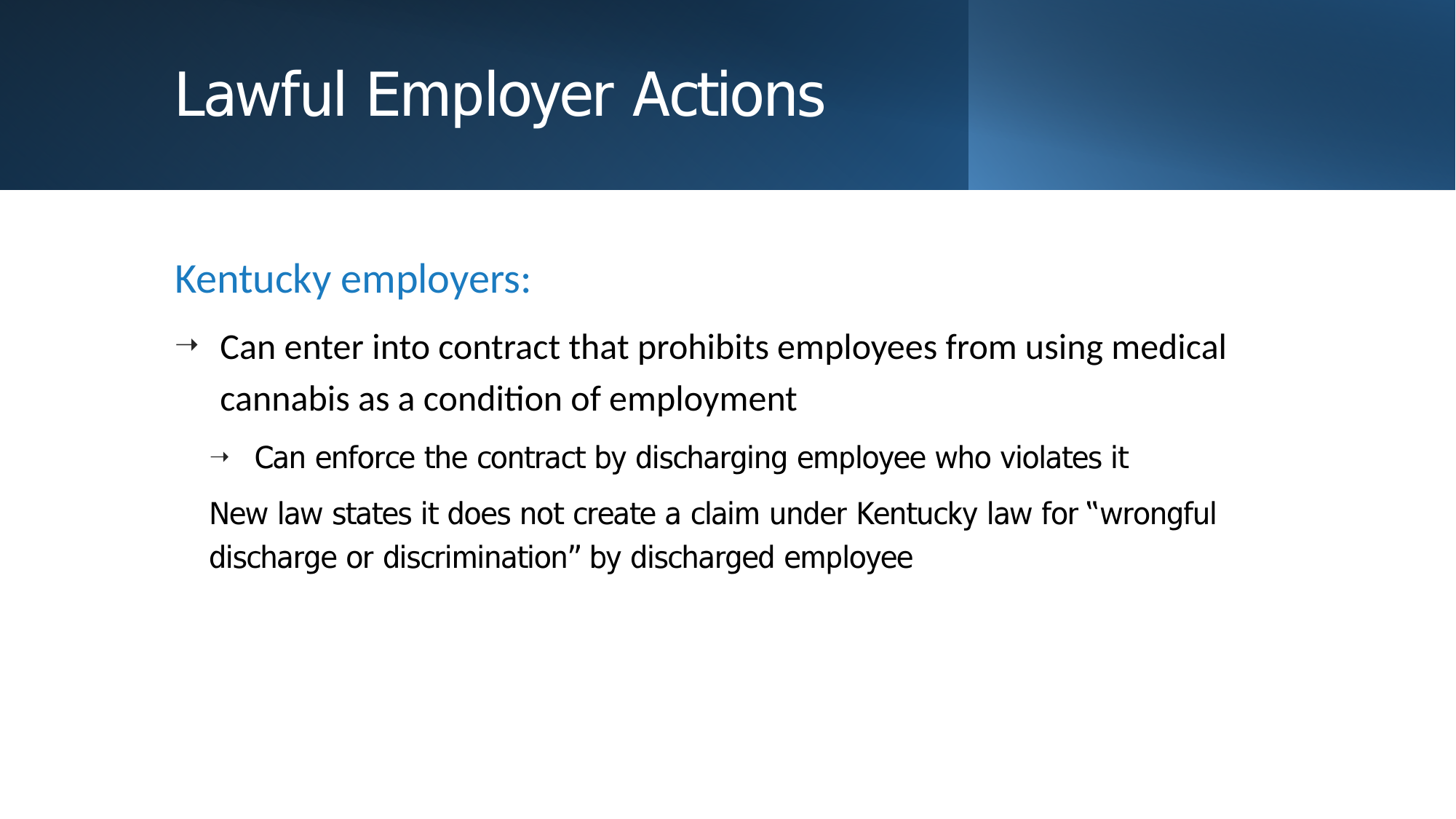

# Lawful Employer Actions
Kentucky employers:
Can enter into contract that prohibits employees from using medical cannabis as a condition of employment
Can enforce the contract by discharging employee who violates it
New law states it does not create a claim under Kentucky law for “wrongful discharge or discrimination” by discharged employee

27